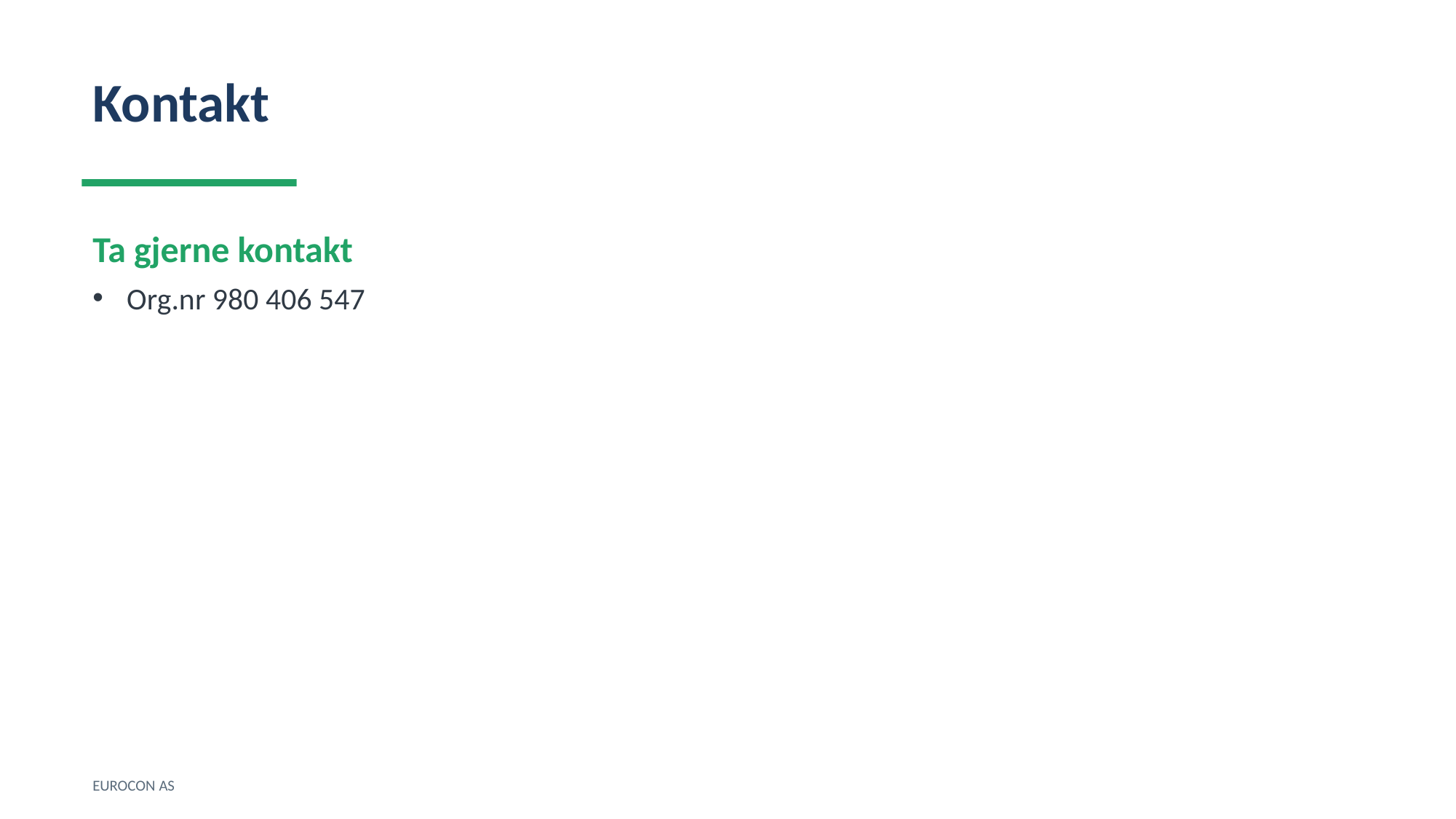

Kontakt

Ta gjerne kontakt
Org.nr 980 406 547
EUROCON AS